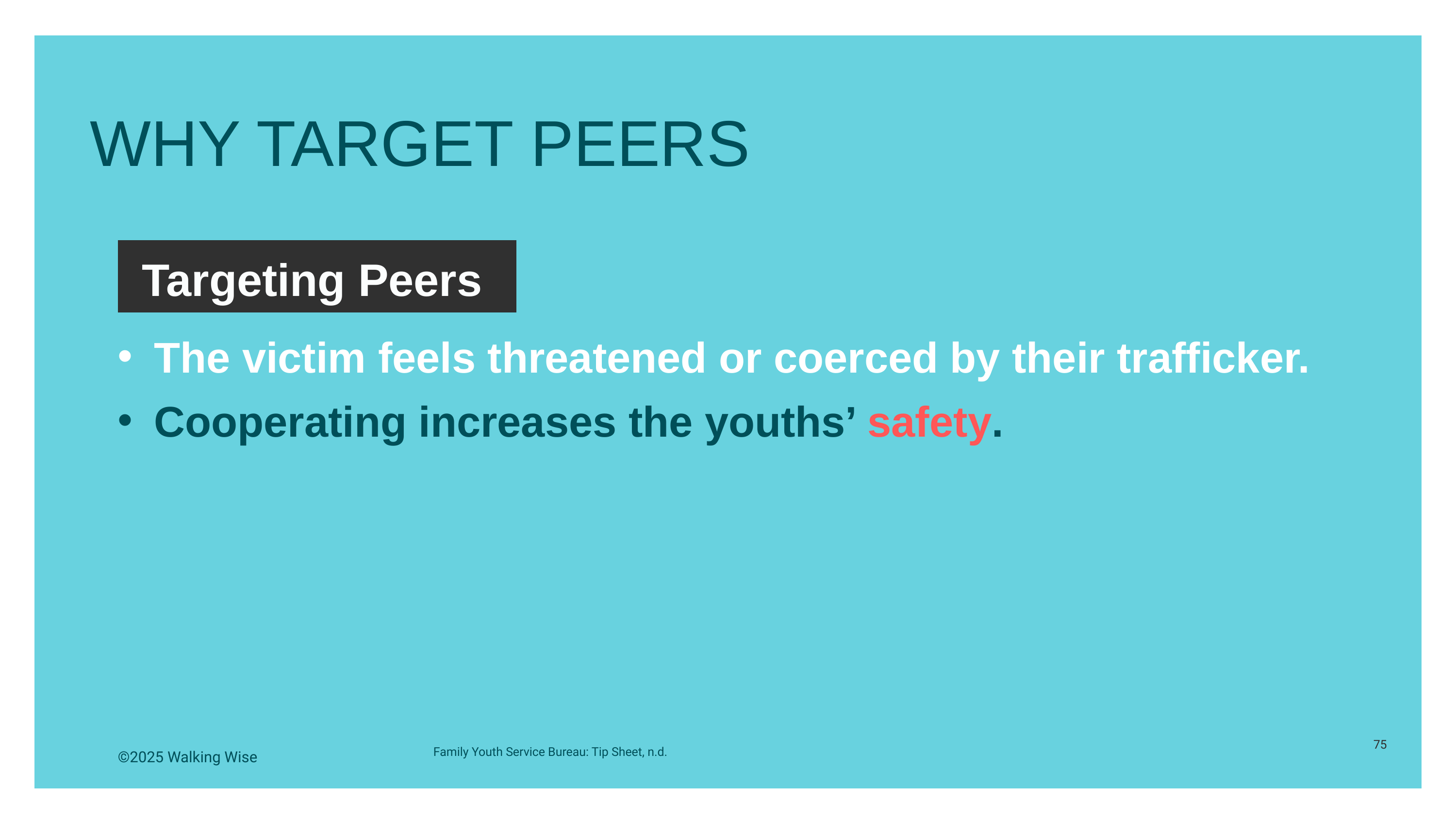

WHY TARGET PEERS

Targeting Peers
The victim feels threatened or coerced by their trafficker.

Cooperating increases the youths’ safety.

75
Family Youth Service Bureau: Tip Sheet, n.d.
©2025 Walking Wise